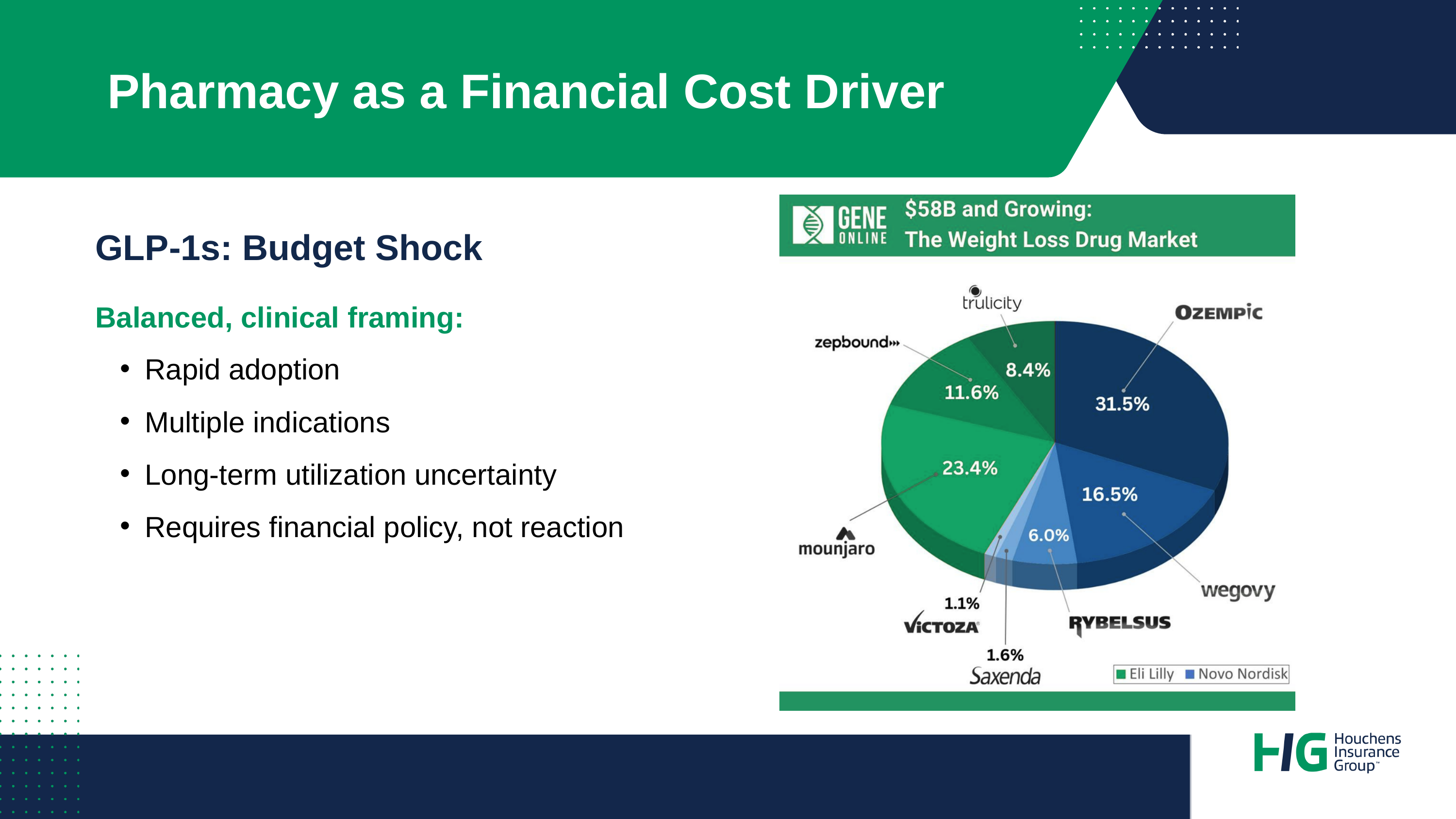

Pharmacy as a Financial Cost Driver

GLP-1s: Budget Shock
Balanced, clinical framing:
Rapid adoption
Multiple indications
Long-term utilization uncertainty
Requires financial policy, not reaction